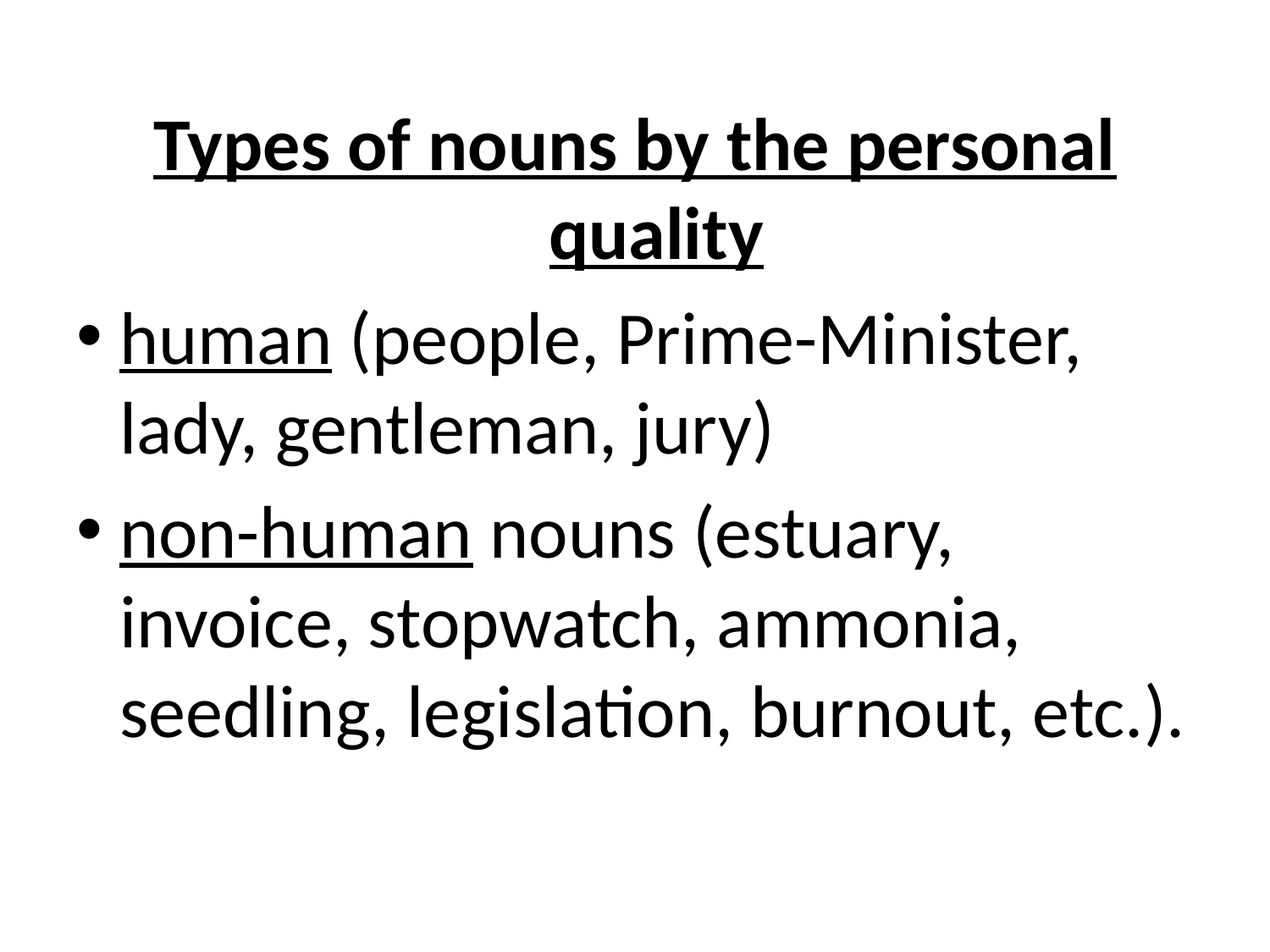

Types of nouns by the personal quality
human (people, Prime-Minister, lady, gentleman, jury)
non-human nouns (estuary, invoice, stopwatch, ammonia, seedling, legislation, burnout, etc.).